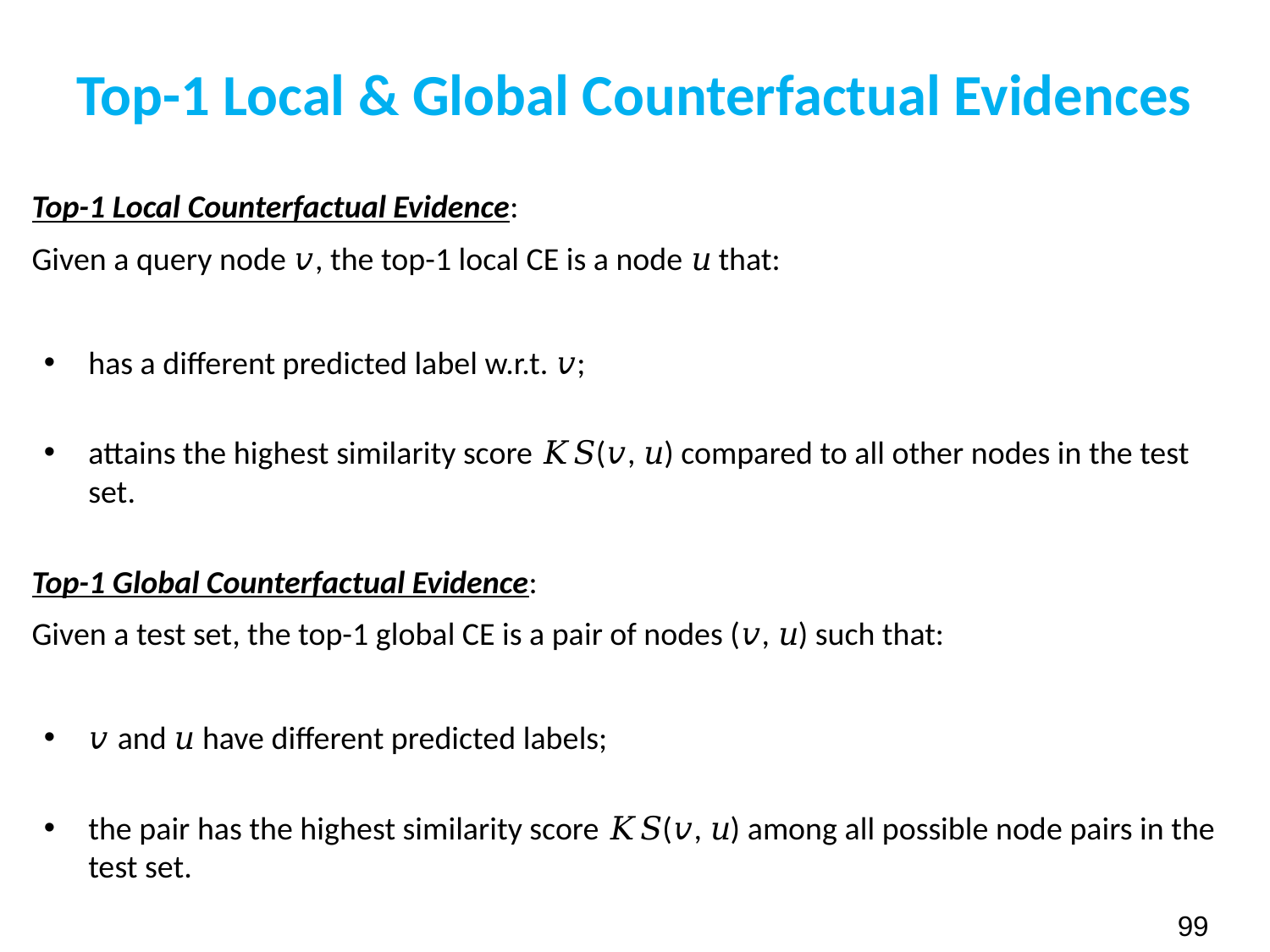

# Top-1 Local & Global Counterfactual Evidences
Top-1 Local Counterfactual Evidence:
Given a query node 𝑣, the top-1 local CE is a node 𝑢 that:

has a different predicted label w.r.t. 𝑣;

attains the highest similarity score 𝐾𝑆(𝑣, 𝑢) compared to all other nodes in the test set.

Top-1 Global Counterfactual Evidence:
Given a test set, the top-1 global CE is a pair of nodes (𝑣, 𝑢) such that:

𝑣 and 𝑢 have different predicted labels;

the pair has the highest similarity score 𝐾𝑆(𝑣, 𝑢) among all possible node pairs in the test set.
99